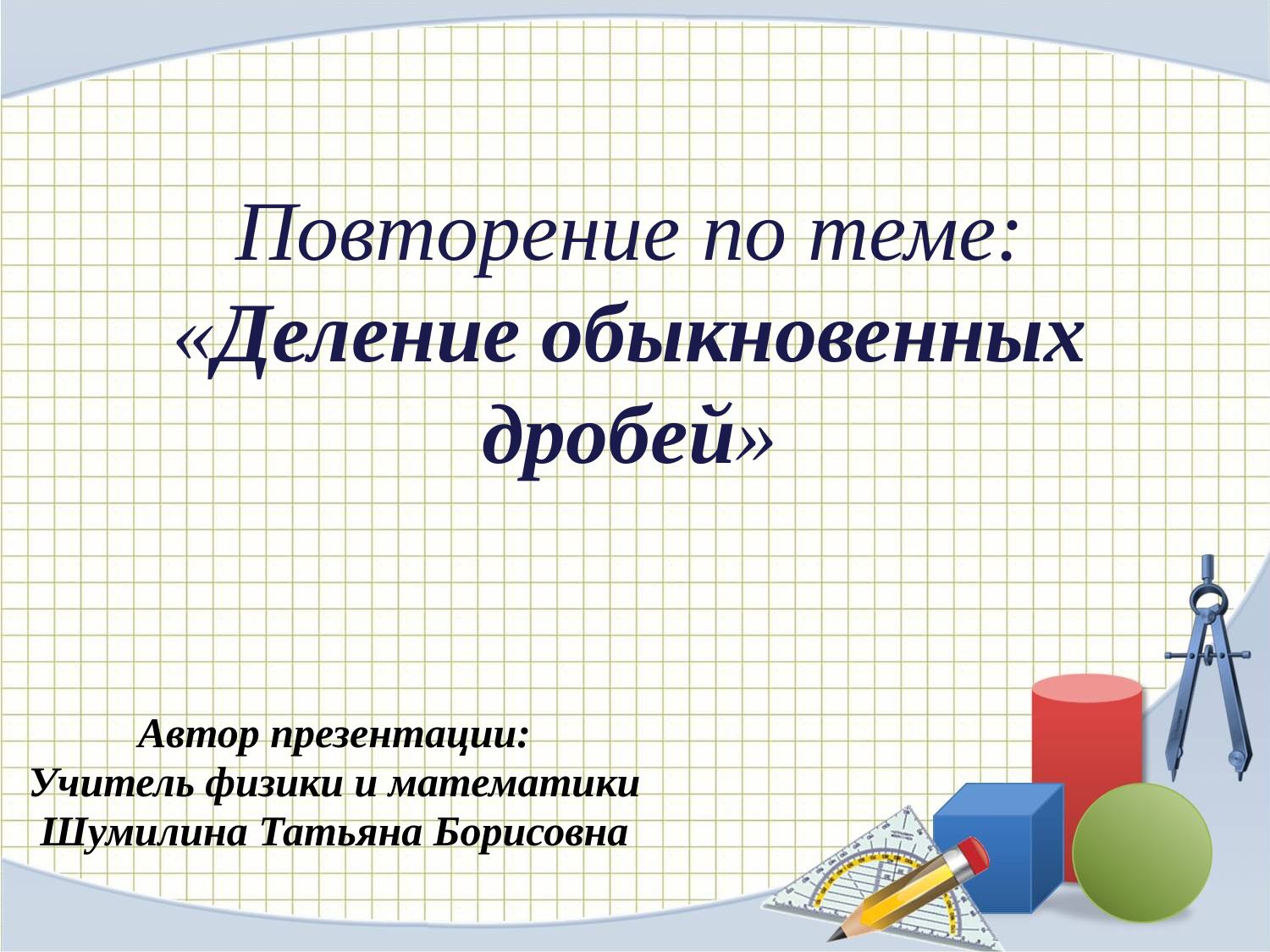

# Повторение по теме: «Деление обыкновенных дробей»
Автор презентации:
Учитель физики и математики
Шумилина Татьяна Борисовна